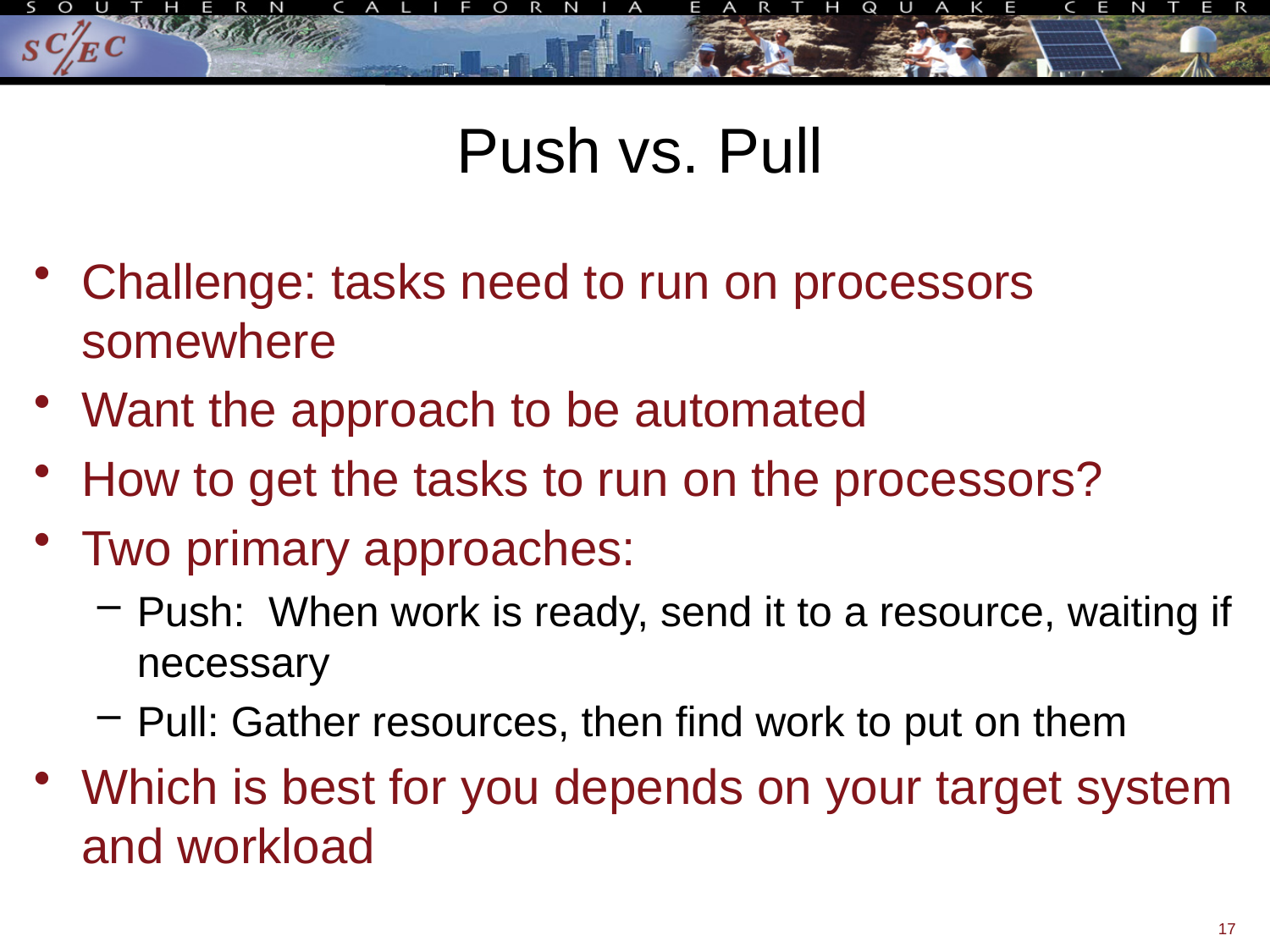

# Push vs. Pull
Challenge: tasks need to run on processors somewhere
Want the approach to be automated
How to get the tasks to run on the processors?
Two primary approaches:
Push:  When work is ready, send it to a resource, waiting if necessary
Pull: Gather resources, then find work to put on them
Which is best for you depends on your target system and workload
17